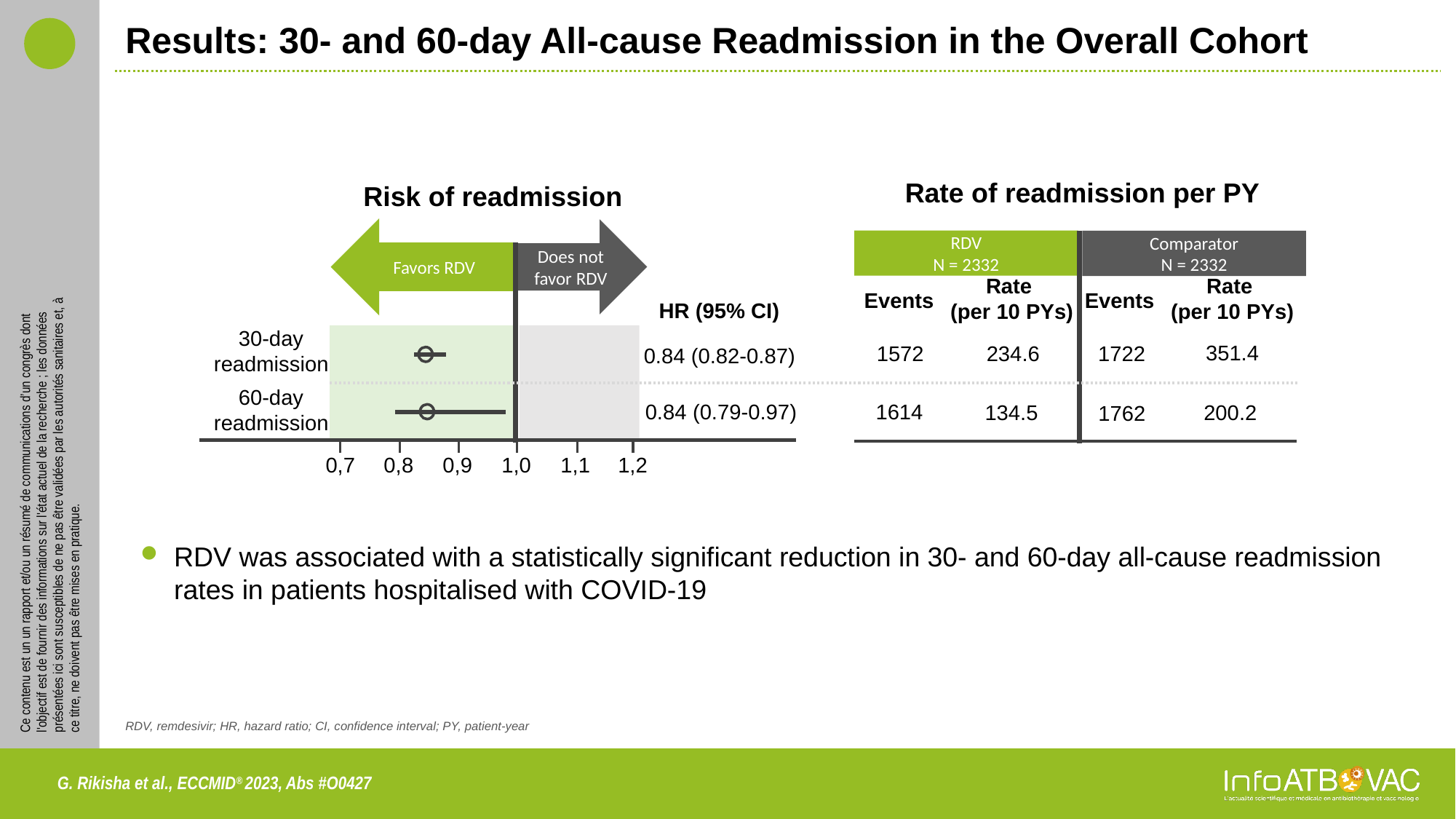

# Results: 30- and 60-day All-cause Readmission in the Overall Cohort
Rate of readmission per PY
Risk of readmission
Favors RDV
Does not favor RDV
RDV
N = 2332
Comparator
N = 2332
Rate
(per 10 PYs)
Rate
(per 10 PYs)
Events
Events
HR (95% CI)
30-day readmission

351.4
234.6
1722
1572
0.84 (0.82-0.87)

60-day readmission
0.84 (0.79-0.97)
1614
200.2
134.5
1762

0,7
0,8
0,9
1,0
1,1
1,2
RDV was associated with a statistically significant reduction in 30- and 60-day all-cause readmission rates in patients hospitalised with COVID-19

RDV, remdesivir; HR, hazard ratio; CI, confidence interval; PY, patient-year
G. Rikisha et al., ECCMID® 2023, Abs #O0427